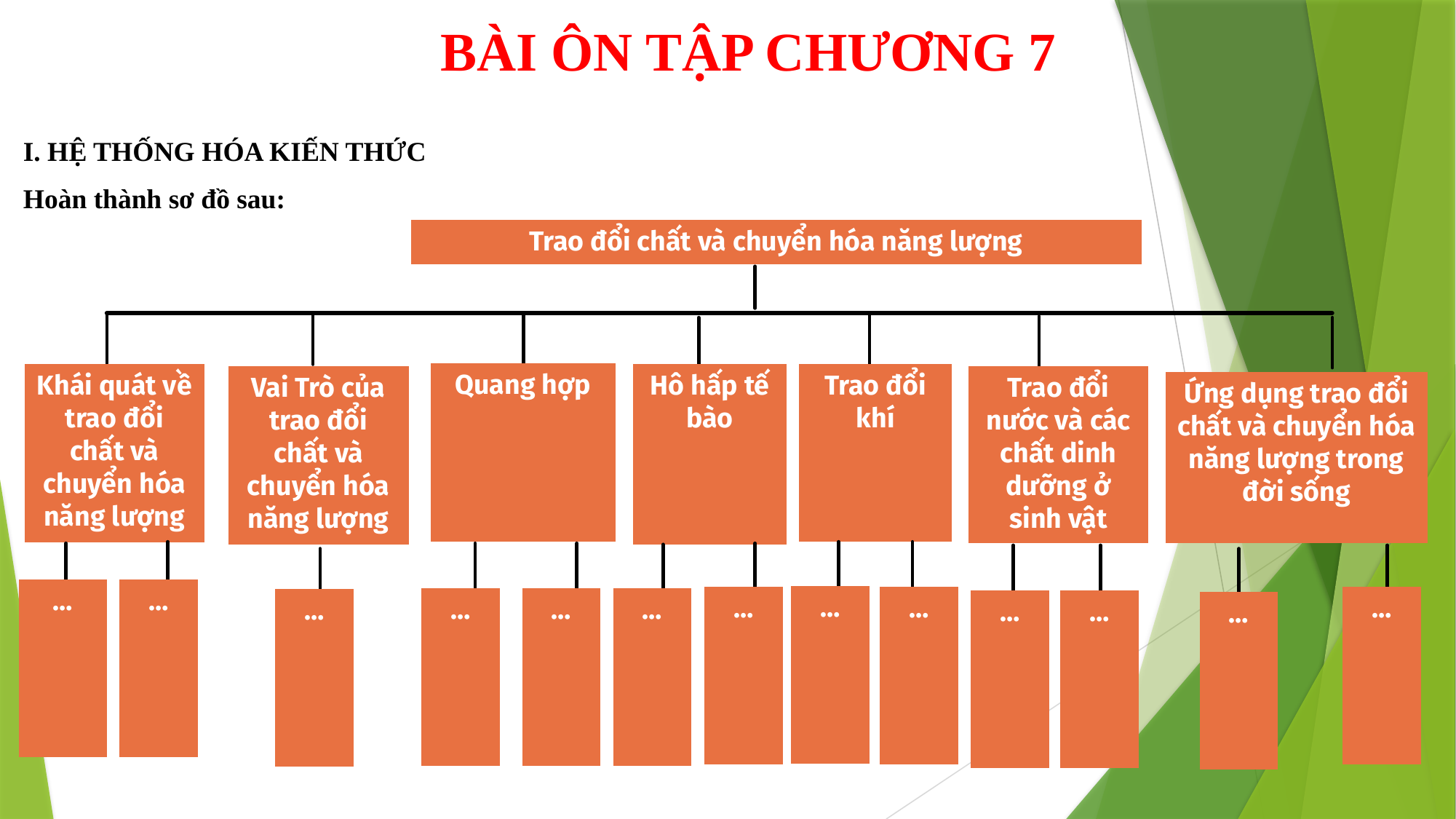

# BÀI ÔN TẬP CHƯƠNG 7
I. HỆ THỐNG HÓA KIẾN THỨC
Hoàn thành sơ đồ sau:

| Trao đổi chất và chuyển hóa năng lượng |
| --- |
| Quang hợp |
| --- |
| Khái quát về trao đổi chất và chuyển hóa năng lượng |
| --- |
| Hô hấp tế bào |
| --- |
| Trao đổi khí |
| --- |
| Trao đổi nước và các chất dinh dưỡng ở sinh vật |
| --- |
| Vai Trò của trao đổi chất và chuyển hóa năng lượng |
| --- |
| Ứng dụng trao đổi chất và chuyển hóa năng lượng trong đời sống |
| --- |
| … |
| --- |
| … |
| --- |
| … |
| --- |
| … |
| --- |
| … |
| --- |
| … |
| --- |
| … |
| --- |
| … |
| --- |
| … |
| --- |
| … |
| --- |
| … |
| --- |
| … |
| --- |
| … |
| --- |